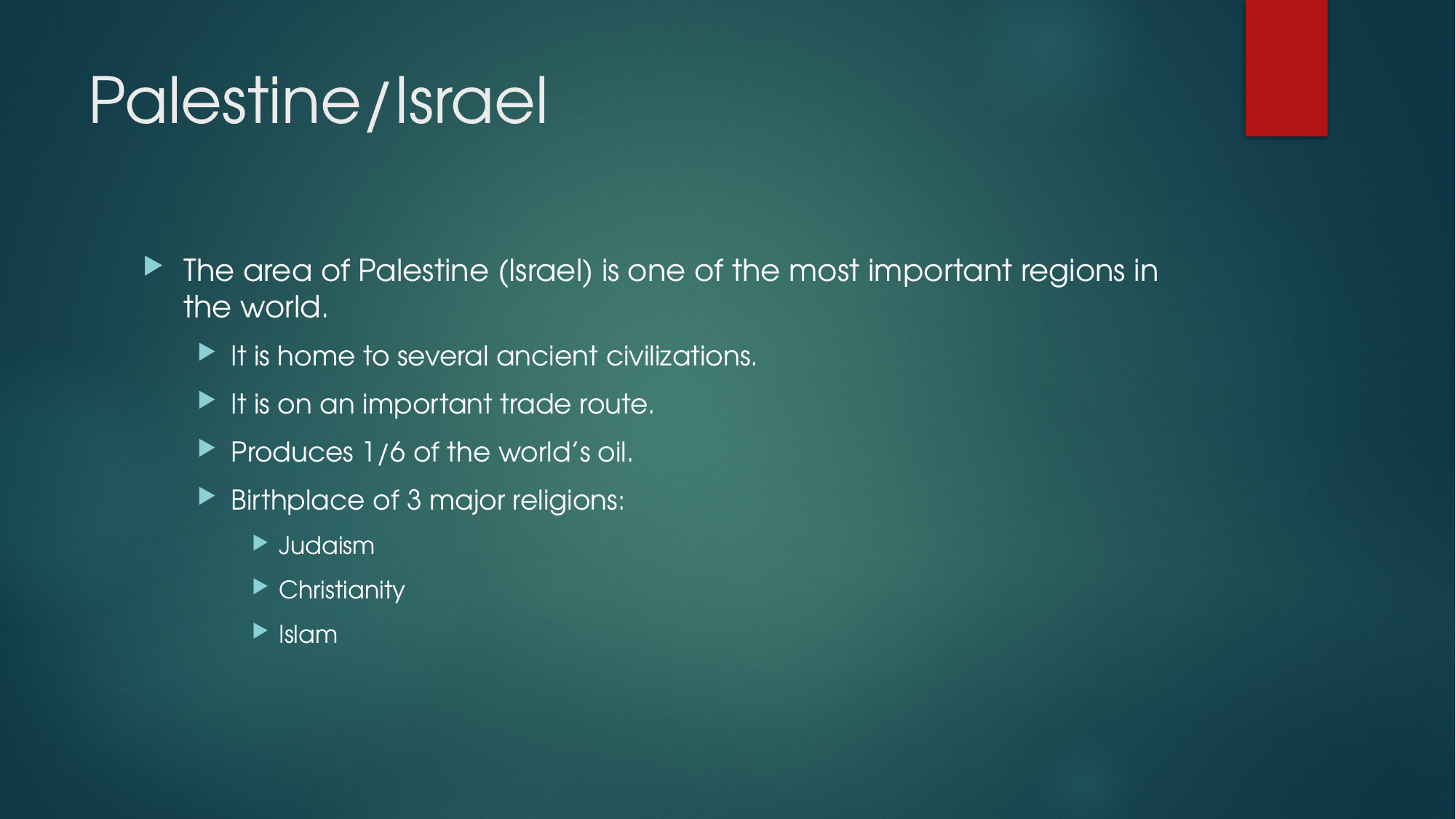

# Palestine/Israel
The area of Palestine (Israel) is one of the most important regions in the world.
It is home to several ancient civilizations.
It is on an important trade route.
Produces 1/6 of the world’s oil.
Birthplace of 3 major religions:
Judaism
Christianity
Islam